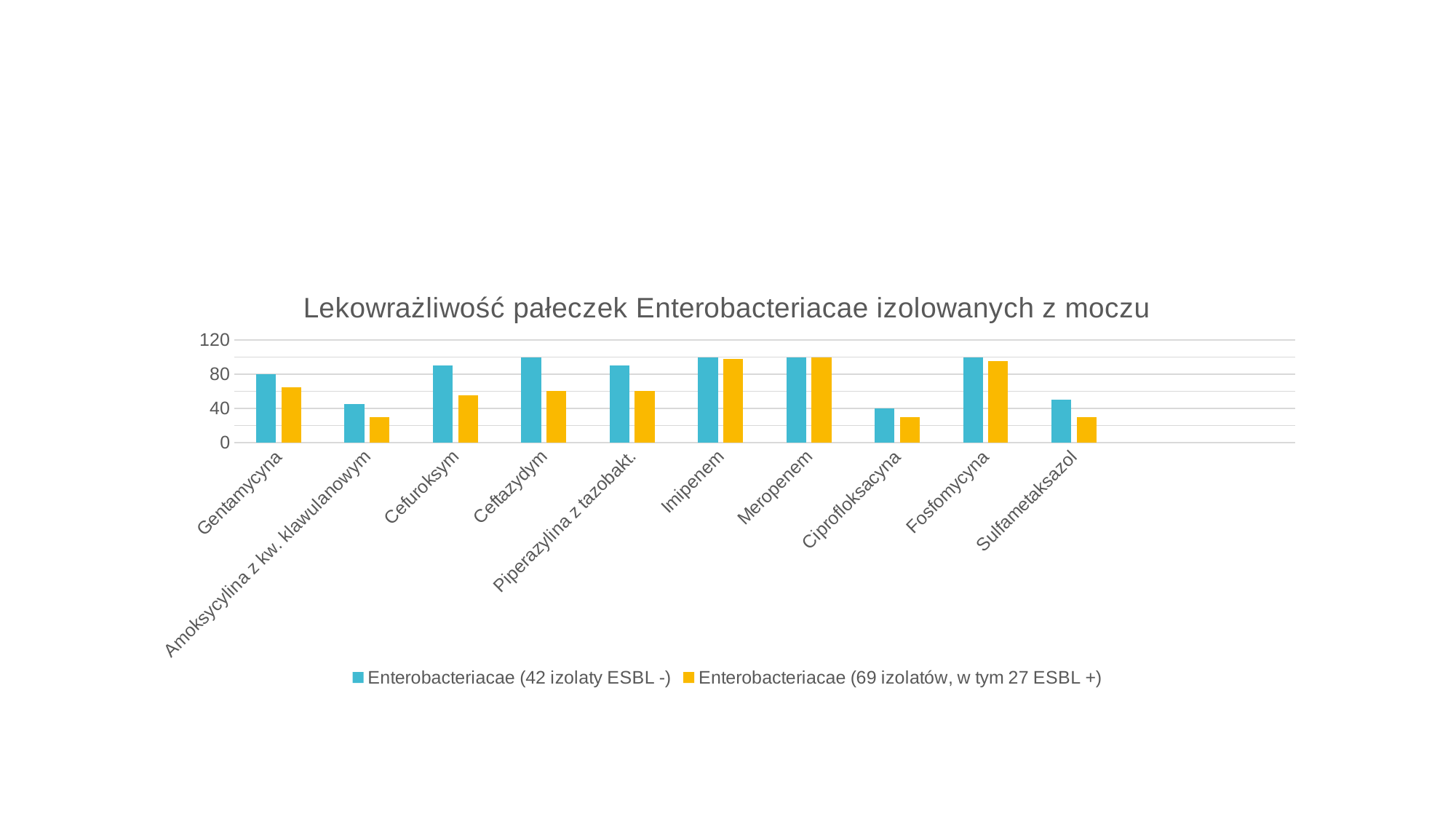

### Chart: Lekowrażliwość pałeczek Enterobacteriacae izolowanych z moczu

| Category | Enterobacteriacae (42 izolaty ESBL -) | Enterobacteriacae (69 izolatów, w tym 27 ESBL +) |
|---|---|---|
| Gentamycyna | 80.0 | 65.0 |
| Amoksycylina z kw. klawulanowym | 45.0 | 30.0 |
| Cefuroksym | 90.0 | 55.0 |
| Ceftazydym | 100.0 | 60.0 |
| Piperazylina z tazobakt. | 90.0 | 60.0 |
| Imipenem | 100.0 | 98.0 |
| Meropenem | 100.0 | 100.0 |
| Ciprofloksacyna | 40.0 | 30.0 |
| Fosfomycyna | 100.0 | 95.0 |
| Sulfametaksazol | 50.0 | 30.0 |